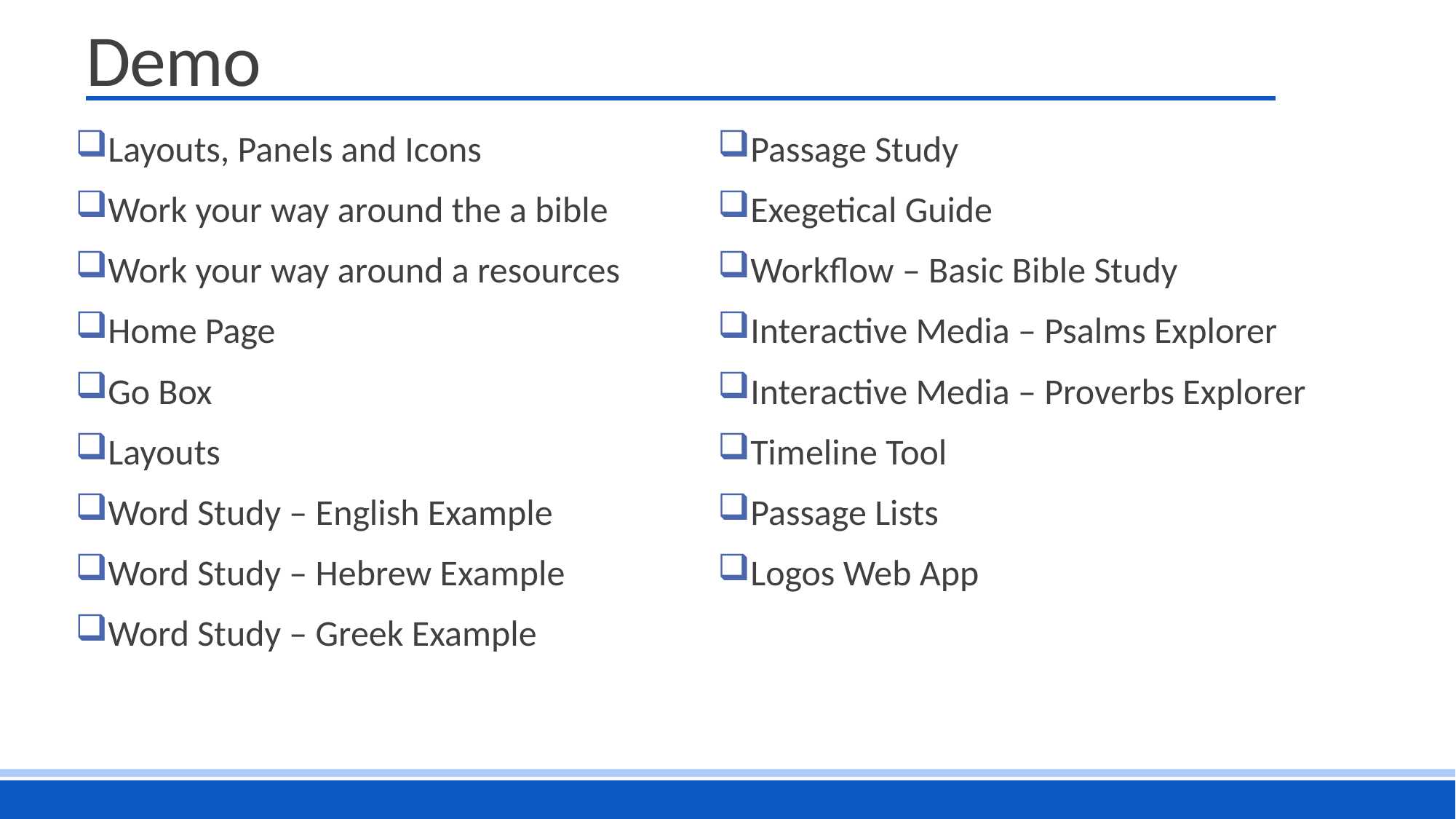

# Demo
Layouts, Panels and Icons
Work your way around the a bible
Work your way around a resources
Home Page
Go Box
Layouts
Word Study – English Example
Word Study – Hebrew Example
Word Study – Greek Example
Passage Study
Exegetical Guide
Workflow – Basic Bible Study
Interactive Media – Psalms Explorer
Interactive Media – Proverbs Explorer
Timeline Tool
Passage Lists
Logos Web App